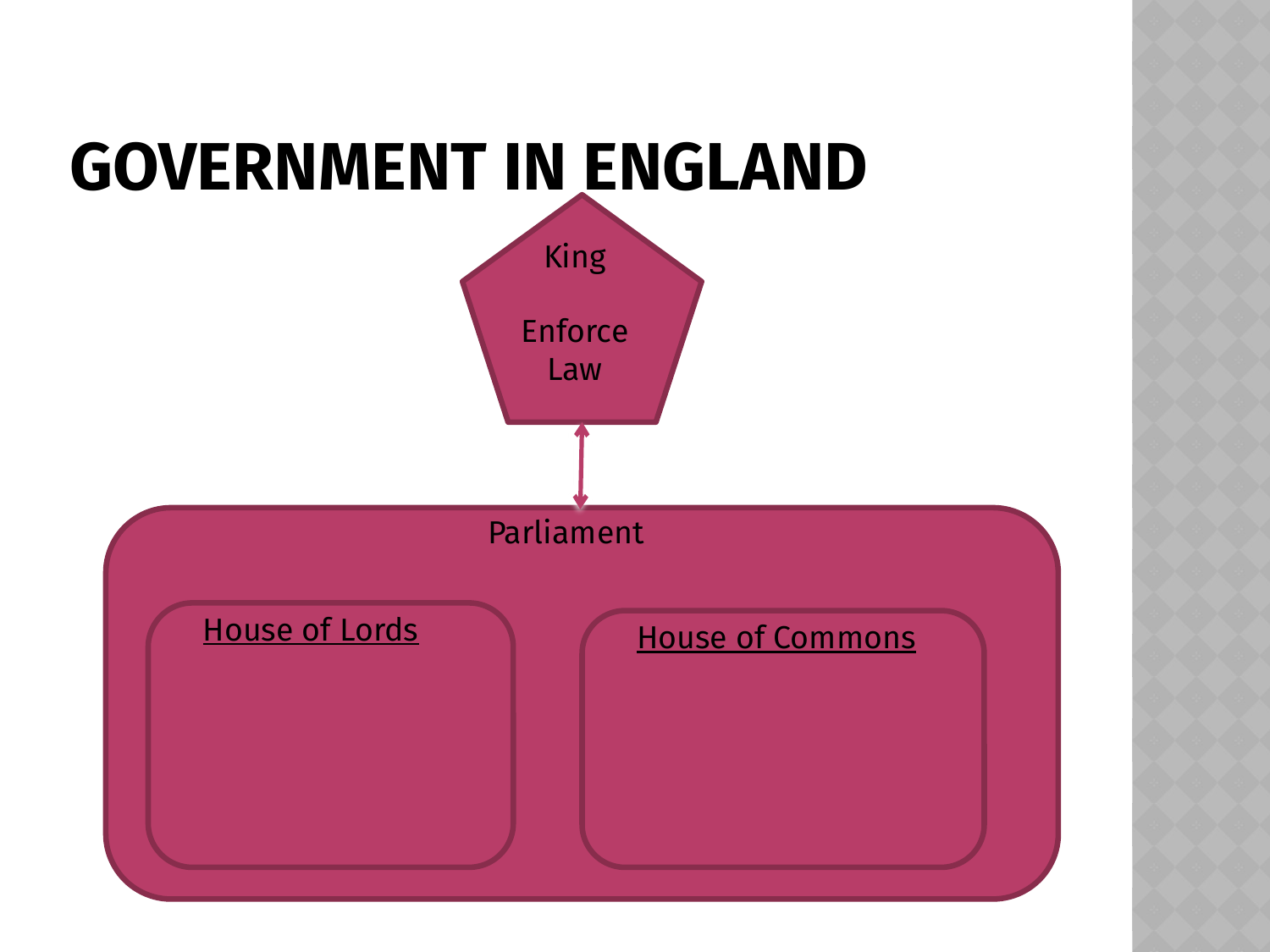

# Government in England

King
Enforce Law
Parliament

House of Lords

House of Commons